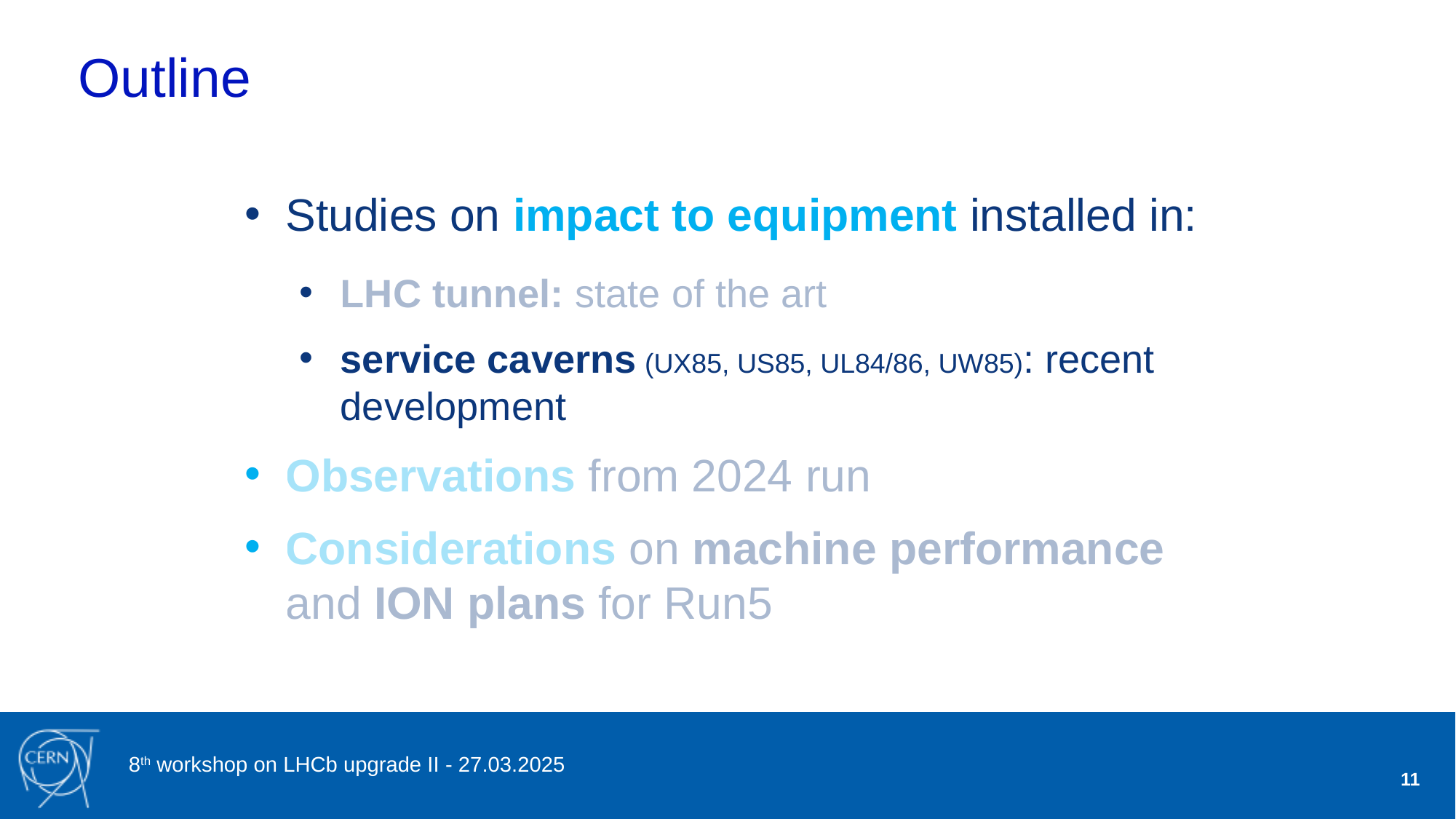

# Outline
Studies on impact to equipment installed in:
LHC tunnel: state of the art
service caverns (UX85, US85, UL84/86, UW85): recent development
Observations from 2024 run
Considerations on machine performance and ION plans for Run5